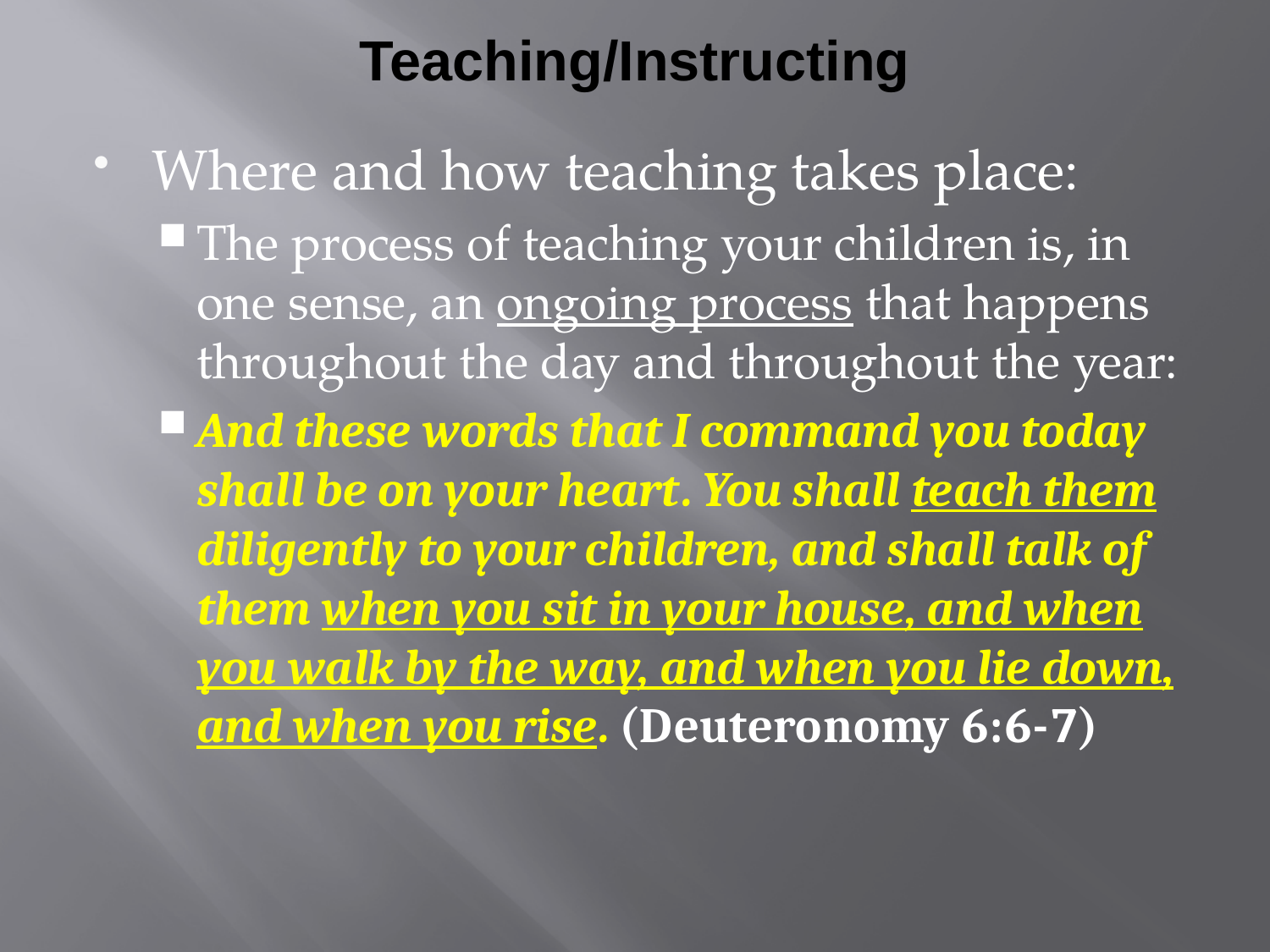

# Teaching/Instructing
Where and how teaching takes place:
The process of teaching your children is, in one sense, an ongoing process that happens throughout the day and throughout the year:
And these words that I command you today shall be on your heart. You shall teach them diligently to your children, and shall talk of them when you sit in your house, and when you walk by the way, and when you lie down, and when you rise. (Deuteronomy 6:6-7)